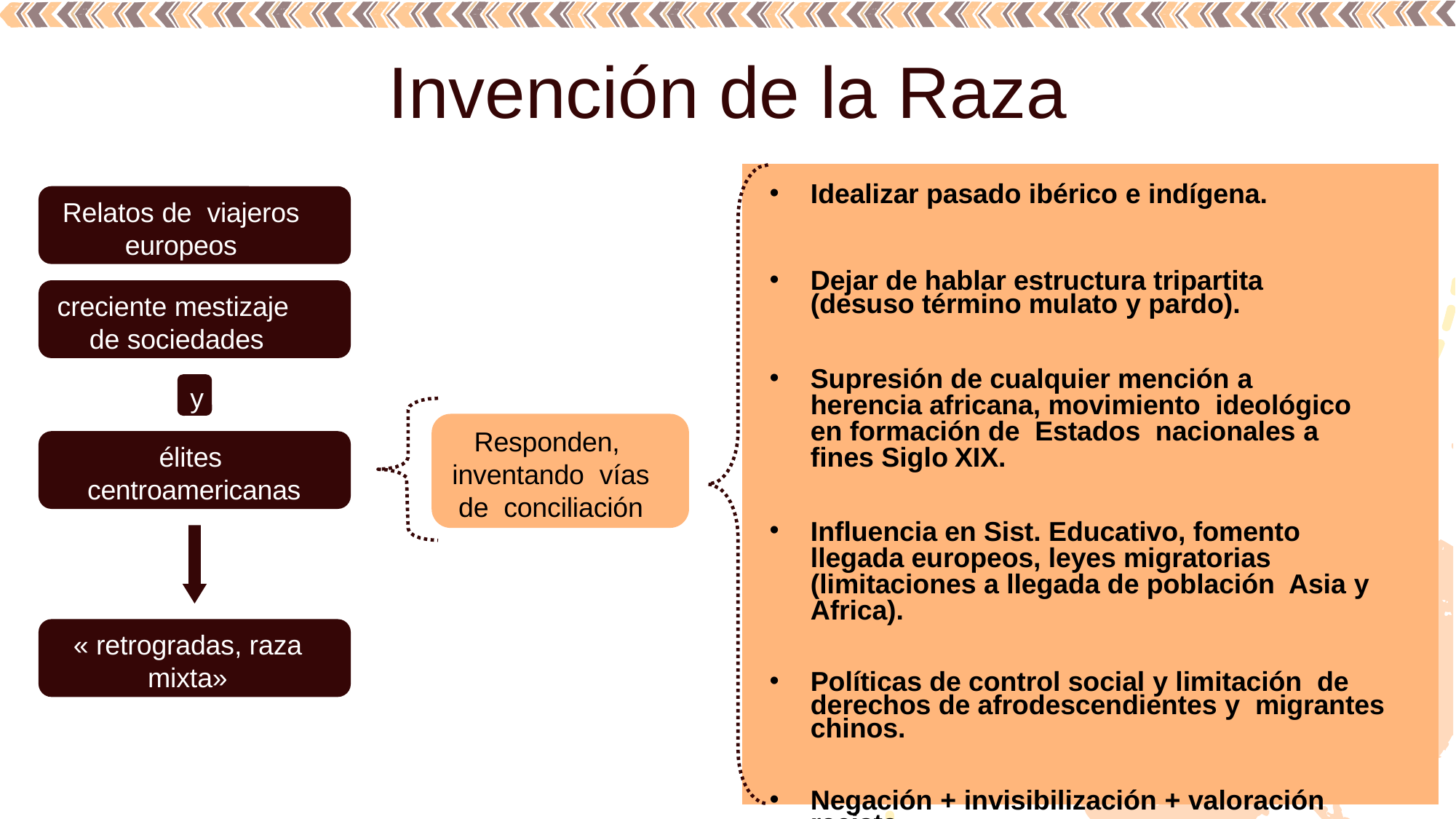

Invención de la Raza

Idealizar pasado ibérico e indígena.

Dejar de hablar estructura tripartita  (desuso término mulato y pardo).

Supresión de cualquier mención a  herencia africana, movimiento  ideológico en formación de  Estados  nacionales a fines Siglo XIX.

Influencia en Sist. Educativo, fomento  llegada europeos, leyes migratorias  (limitaciones a llegada de población  Asia y Africa).

Políticas de control social y limitación  de derechos de afrodescendientes y  migrantes chinos.

Negación + invisibilización + valoración  racista.

Responden,  inventando  vías de  conciliación

Relatos de  viajeros europeos
creciente mestizaje  de sociedades
y
élites  centroamericanas

« retrogradas, raza mixta»